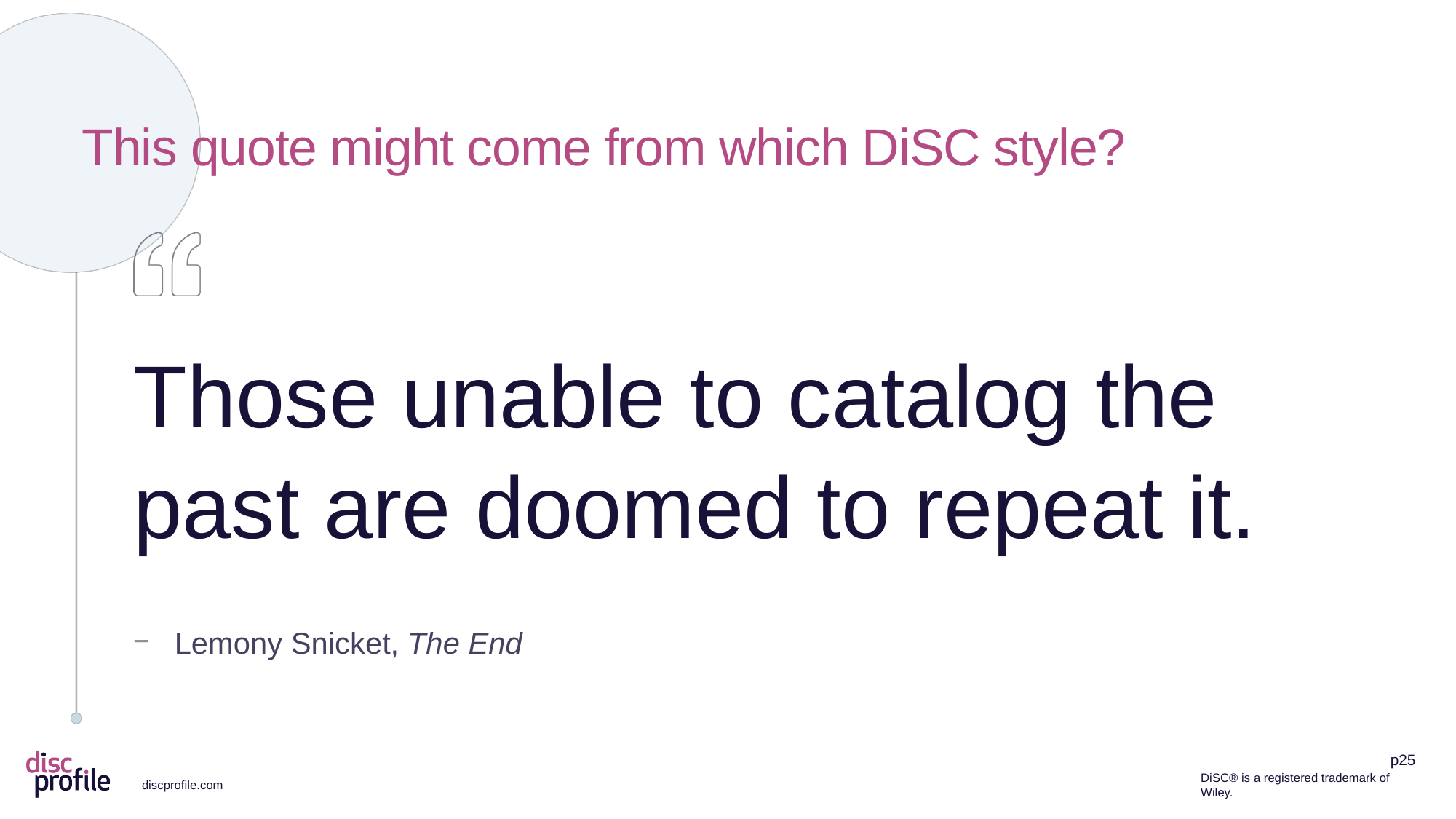

# This quote might come from which DiSC style?
Those unable to catalog the past are doomed to repeat it.
Lemony Snicket, The End